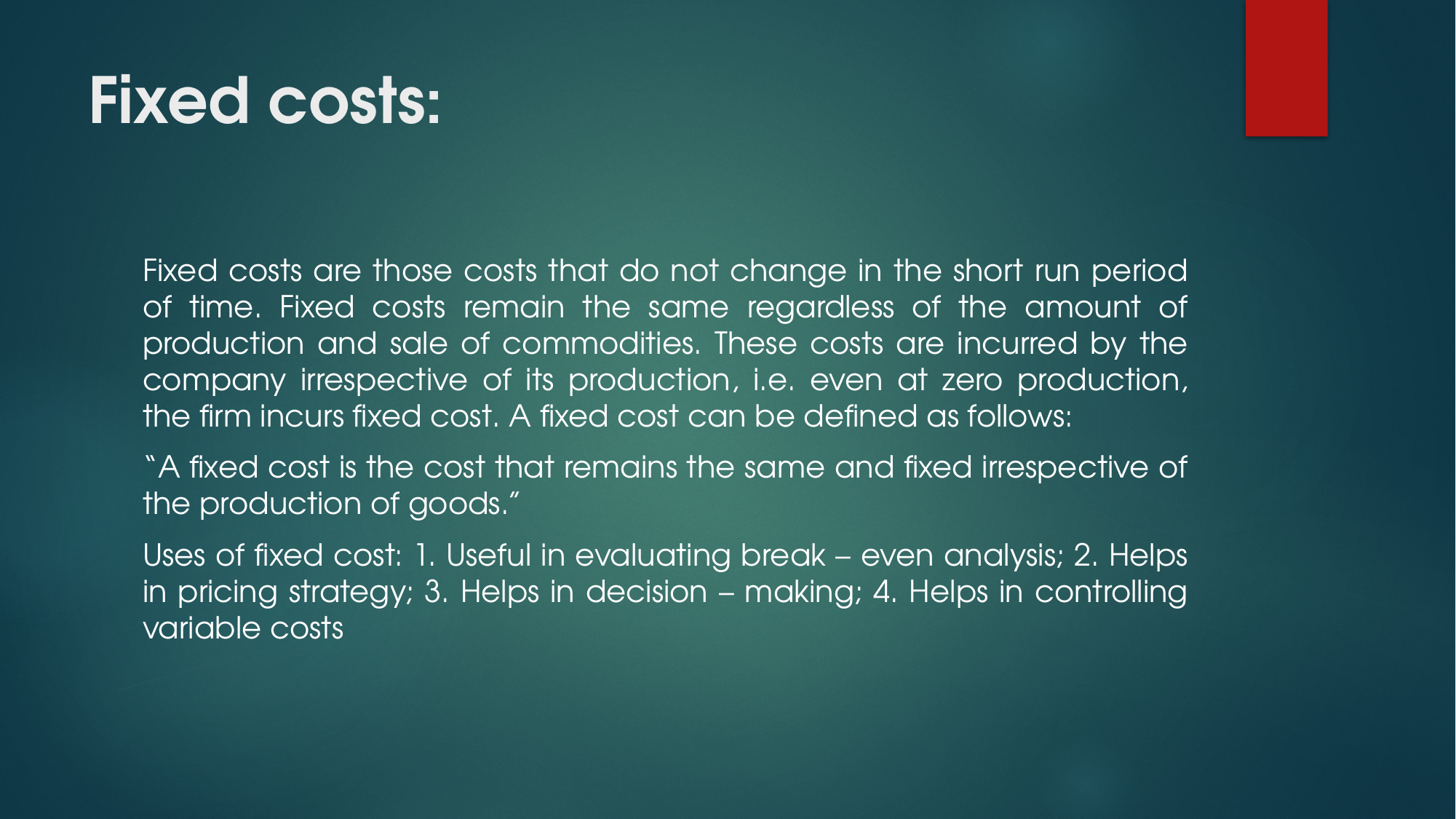

# Fixed costs:
Fixed costs are those costs that do not change in the short run period of time. Fixed costs remain the same regardless of the amount of production and sale of commodities. These costs are incurred by the company irrespective of its production, i.e. even at zero production, the firm incurs fixed cost. A fixed cost can be defined as follows:
“A fixed cost is the cost that remains the same and fixed irrespective of the production of goods.”
Uses of fixed cost: 1. Useful in evaluating break – even analysis; 2. Helps in pricing strategy; 3. Helps in decision – making; 4. Helps in controlling variable costs